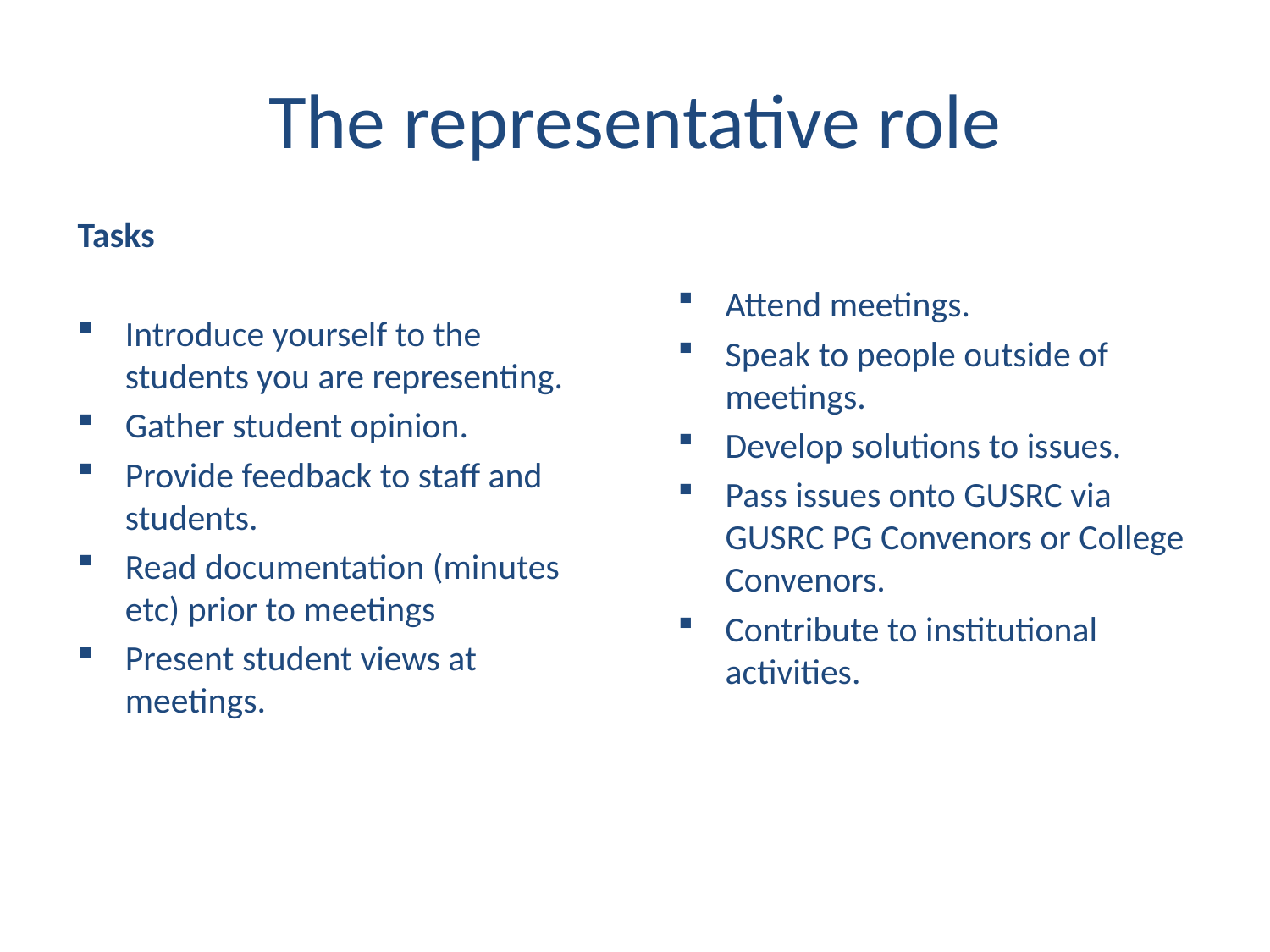

# The representative role
Tasks

Introduce yourself to the students you are representing.
Gather student opinion.
Provide feedback to staff and students.
Read documentation (minutes etc) prior to meetings
Present student views at meetings.

Attend meetings.
Speak to people outside of meetings.
Develop solutions to issues.
Pass issues onto GUSRC via GUSRC PG Convenors or College Convenors.
Contribute to institutional activities.